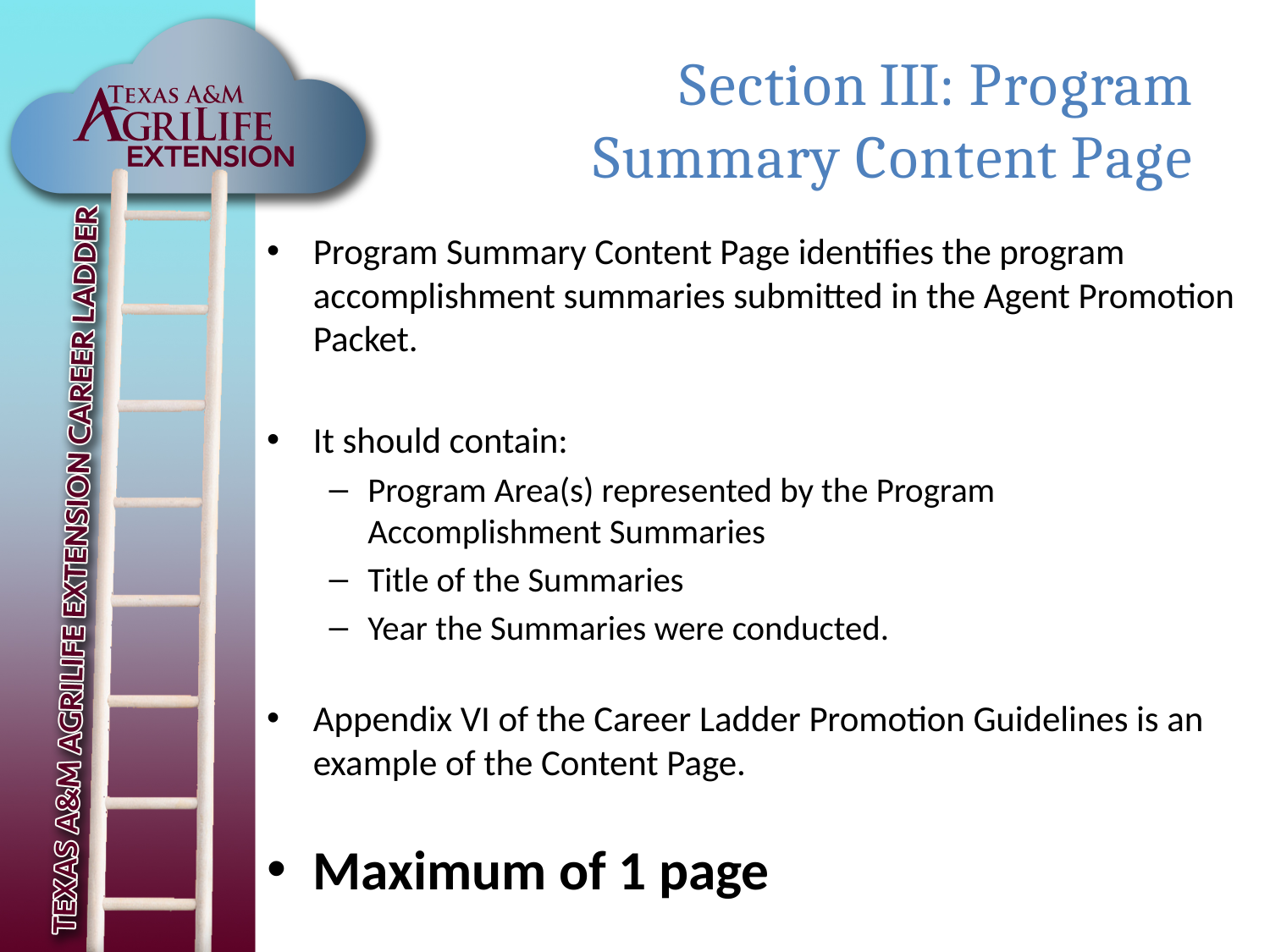

# Section III: Program Summary Content Page
Program Summary Content Page identifies the program accomplishment summaries submitted in the Agent Promotion Packet.

It should contain:
Program Area(s) represented by the Program 	Accomplishment Summaries
Title of the Summaries
Year the Summaries were conducted.

Appendix VI of the Career Ladder Promotion Guidelines is an example of the Content Page.

Maximum of 1 page